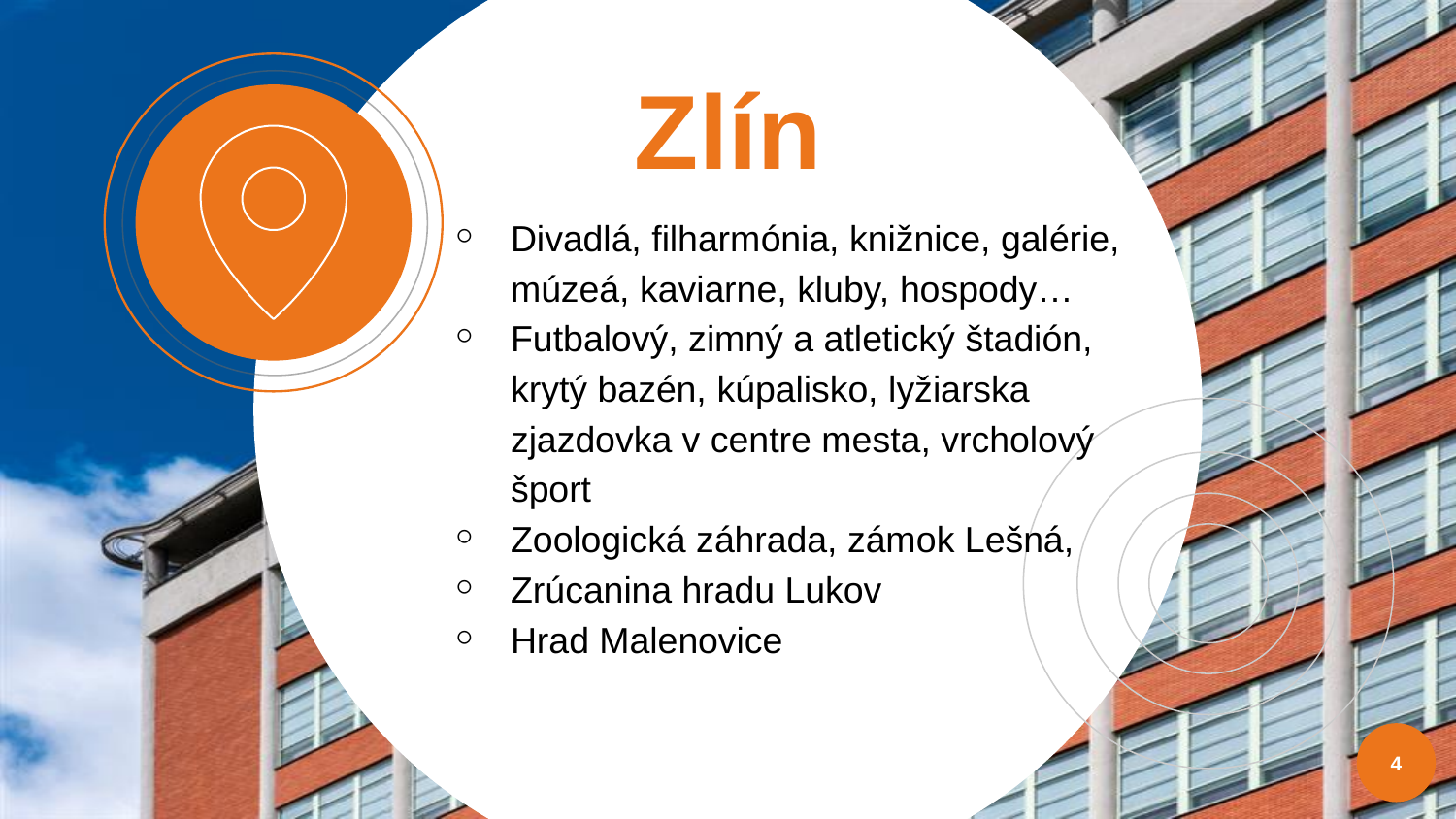

# Zlín

Divadlá, filharmónia, knižnice, galérie, múzeá, kaviarne, kluby, hospody…
Futbalový, zimný a atletický štadión,  krytý bazén, kúpalisko, lyžiarska zjazdovka v centre mesta, vrcholový šport
Zoologická záhrada, zámok Lešná,
Zrúcanina hradu Lukov
Hrad Malenovice

4